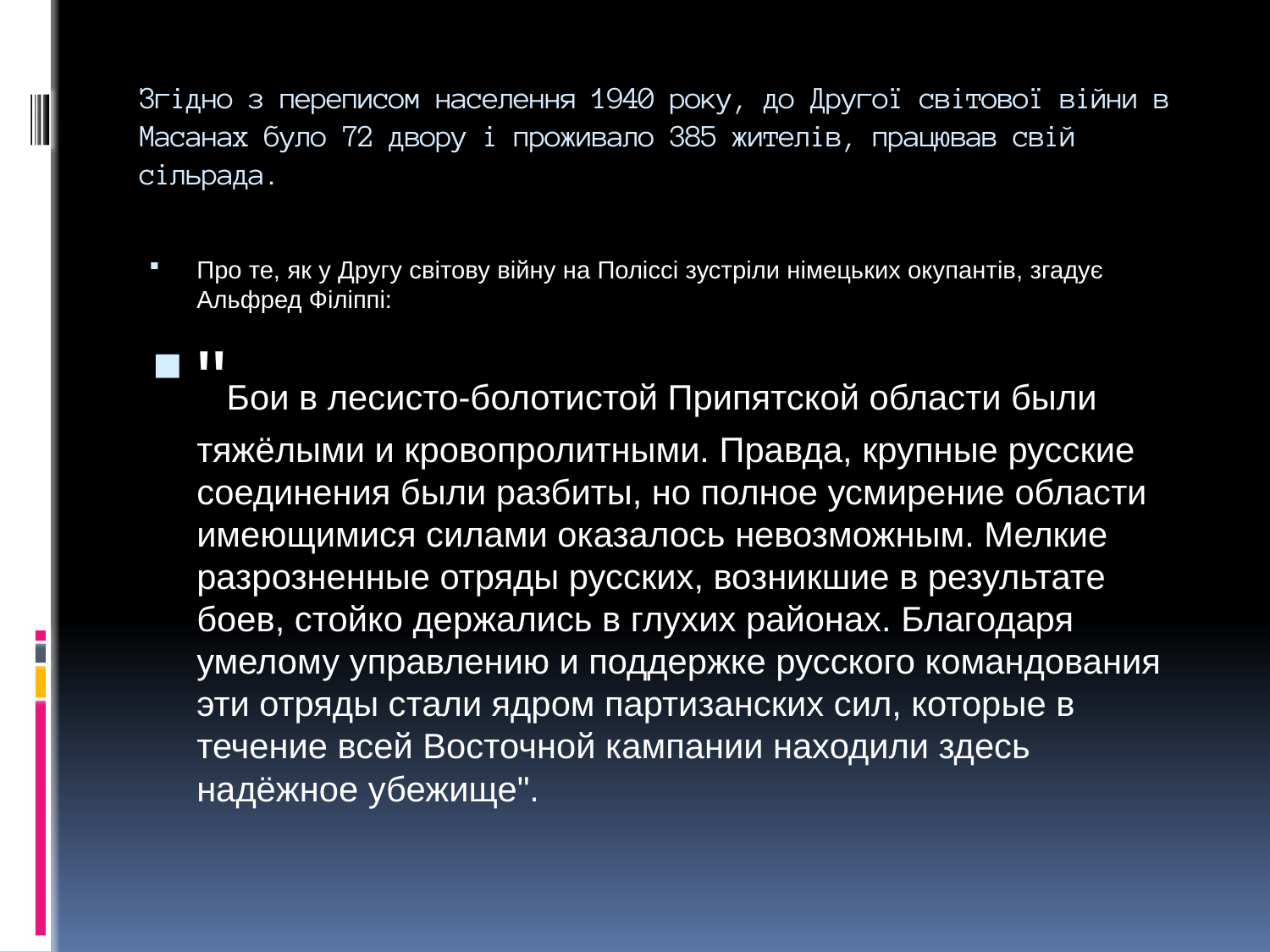

# Згідно з переписом населення 1940 року, до Другої світової війни в Масанах було 72 двору і проживало 385 жителів, працював свій сільрада.
Про те, як у Другу світову війну на Поліссі зустріли німецьких окупантів, згадує Альфред Філіппі:
"Бои в лесисто-болотистой Припятской области были тяжёлыми и кровопролитными. Правда, крупные русские соединения были разбиты, но полное усмирение области имеющимися силами оказалось невозможным. Мелкие разрозненные отряды русских, возникшие в результате боев, стойко держались в глухих районах. Благодаря умелому управлению и поддержке русского командования эти отряды стали ядром партизанских сил, которые в течение всей Восточной кампании находили здесь надёжное убежище".